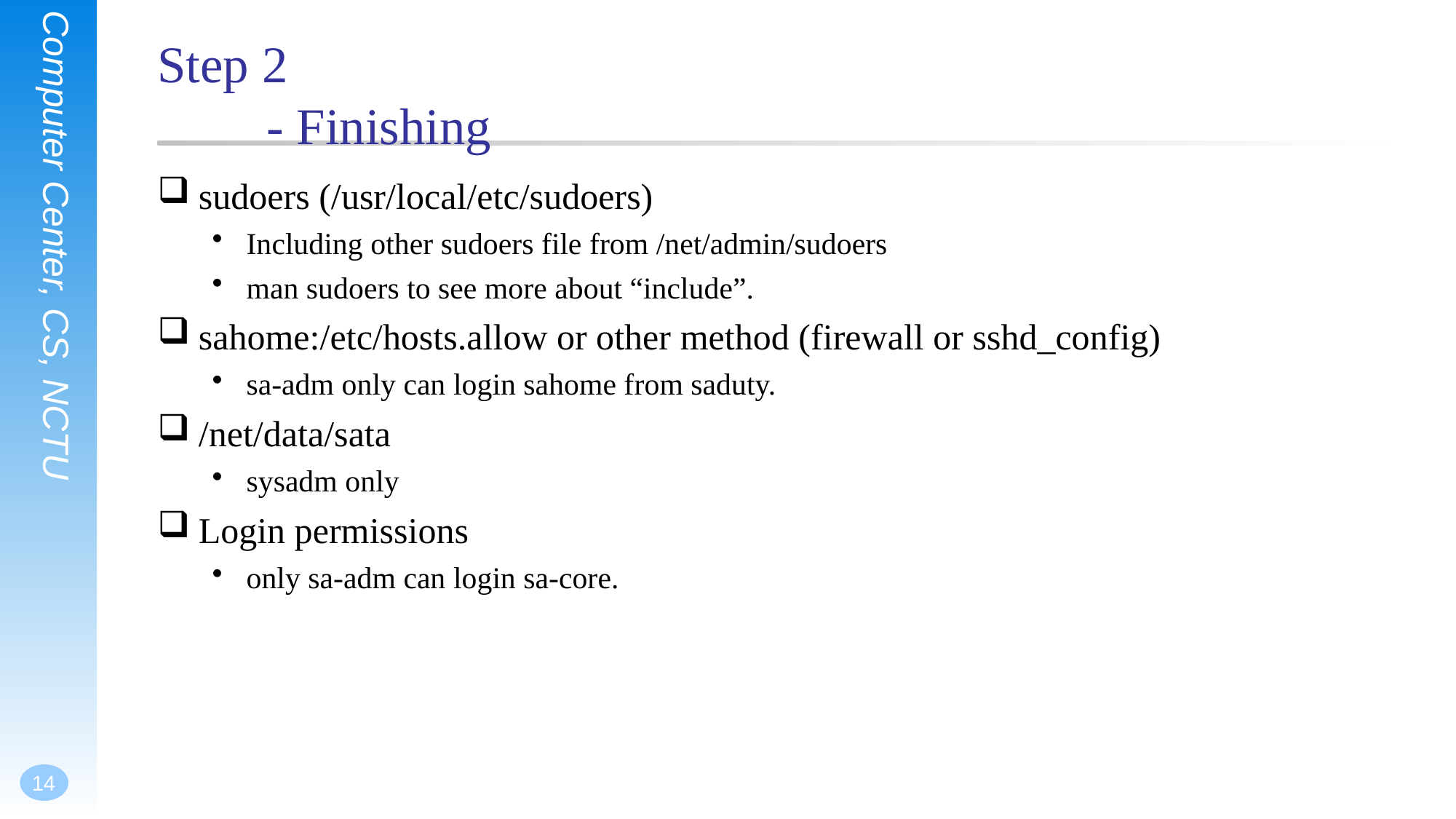

# Step 2 - Finishing
sudoers (/usr/local/etc/sudoers)
Including other sudoers file from /net/admin/sudoers
man sudoers to see more about “include”.
sahome:/etc/hosts.allow or other method (firewall or sshd_config)
sa-adm only can login sahome from saduty.
/net/data/sata
sysadm only
Login permissions
only sa-adm can login sa-core.